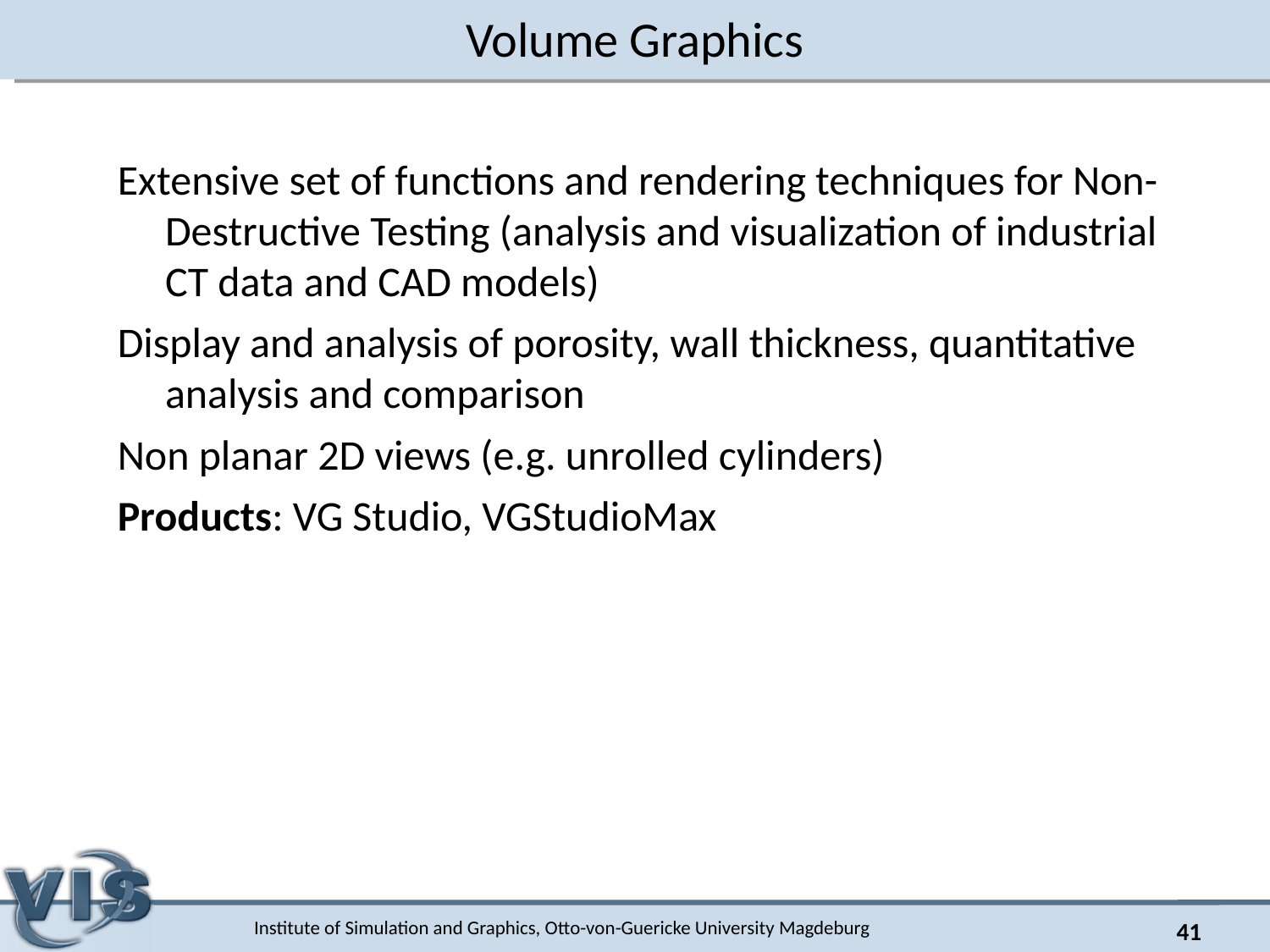

# Volume Graphics
Extensive set of functions and rendering techniques for Non-Destructive Testing (analysis and visualization of industrial CT data and CAD models)
Display and analysis of porosity, wall thickness, quantitative analysis and comparison
Non planar 2D views (e.g. unrolled cylinders)
Products: VG Studio, VGStudioMax